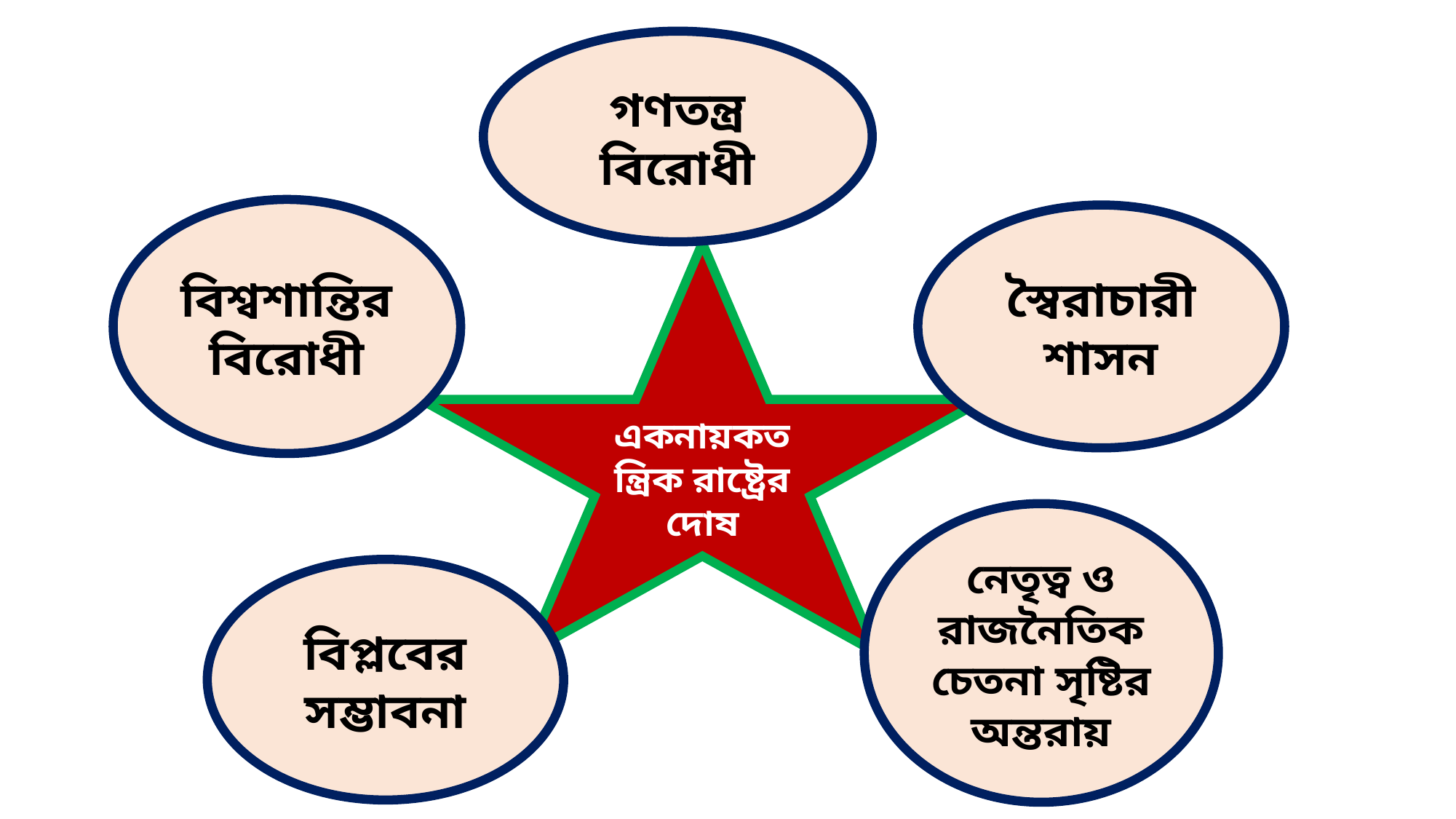

গণতন্ত্র বিরোধী
বিশ্বশান্তির বিরোধী
স্বৈরাচারী শাসন
একনায়কতন্ত্রিক রাষ্ট্রের দোষ
নেতৃত্ব ও রাজনৈতিক চেতনা সৃষ্টির অন্তরায়
বিপ্লবের সম্ভাবনা